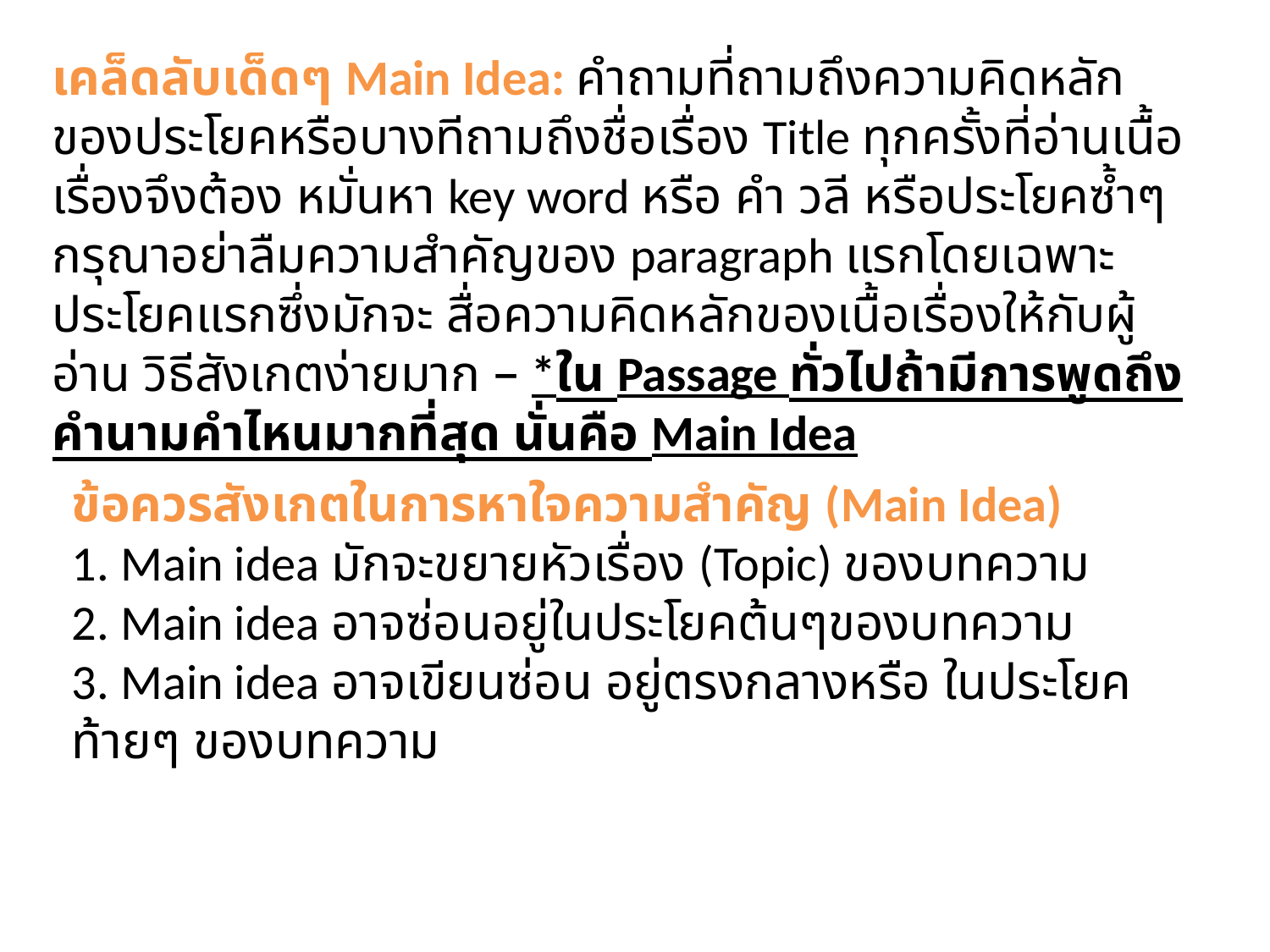

เคล็ดลับเด็ดๆ Main Idea: คำถามที่ถามถึงความคิดหลักของประโยคหรือบางทีถามถึงชื่อเรื่อง Title ทุกครั้งที่อ่านเนื้อเรื่องจึงต้อง หมั่นหา key word หรือ คำ วลี หรือประโยคซ้ำๆ กรุณาอย่าลืมความสำคัญของ paragraph แรกโดยเฉพาะประโยคแรกซึ่งมักจะ สื่อความคิดหลักของเนื้อเรื่องให้กับผู้อ่าน วิธีสังเกตง่ายมาก – *ใน Passage ทั่วไปถ้ามีการพูดถึงคำนามคำไหนมากที่สุด นั่นคือ Main Idea

ข้อควรสังเกตในการหาใจความสำคัญ (Main Idea)
1. Main idea มักจะขยายหัวเรื่อง (Topic) ของบทความ
2. Main idea อาจซ่อนอยู่ในประโยคต้นๆของบทความ
3. Main idea อาจเขียนซ่อน อยู่ตรงกลางหรือ ในประโยคท้ายๆ ของบทความ